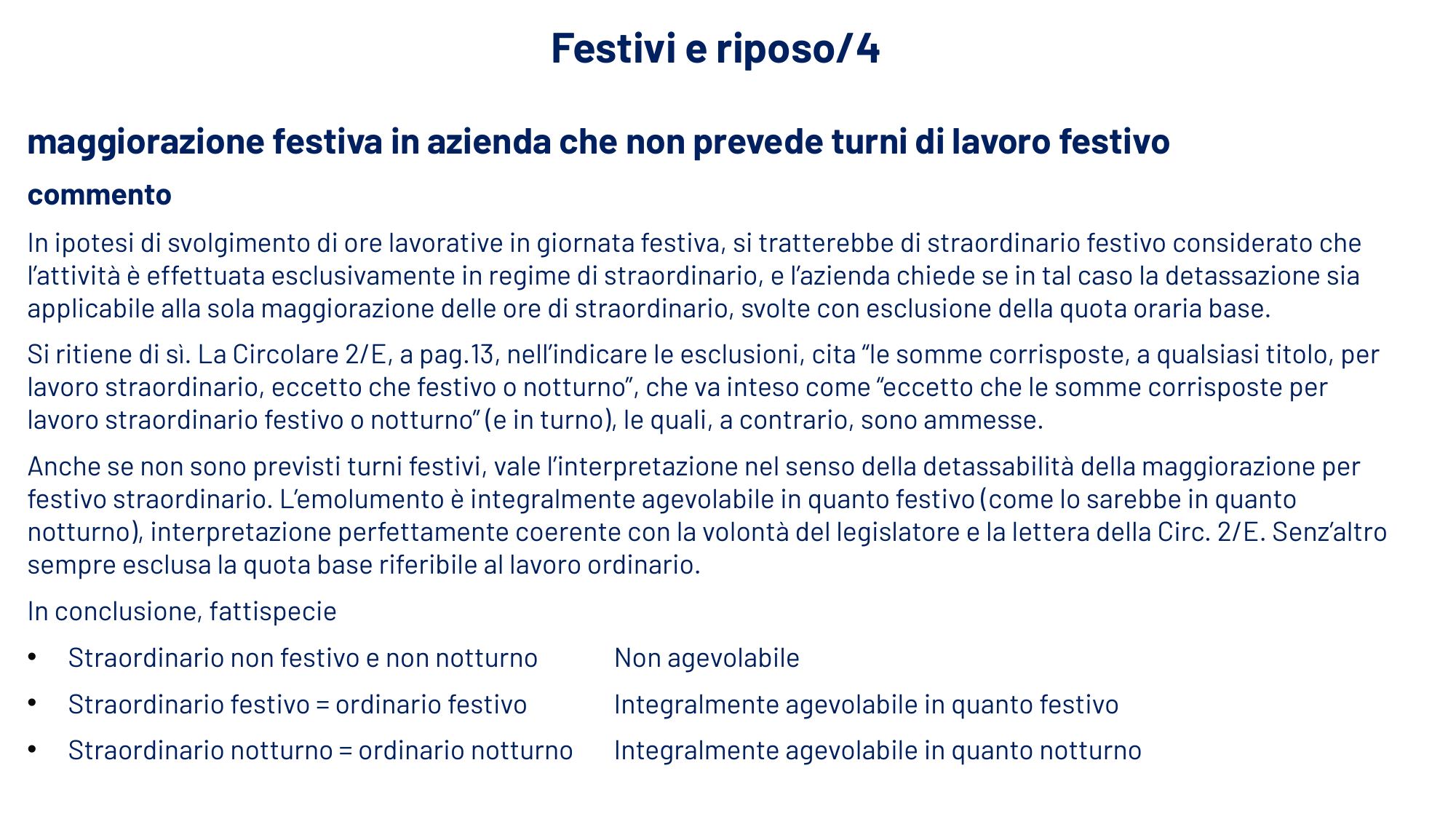

Festivi e riposo/4

maggiorazione festiva in azienda che non prevede turni di lavoro festivo
commento
In ipotesi di svolgimento di ore lavorative in giornata festiva, si tratterebbe di straordinario festivo considerato che l’attività è effettuata esclusivamente in regime di straordinario, e l’azienda chiede se in tal caso la detassazione sia applicabile alla sola maggiorazione delle ore di straordinario, svolte con esclusione della quota oraria base.
Si ritiene di sì. La Circolare 2/E, a pag.13, nell’indicare le esclusioni, cita “le somme corrisposte, a qualsiasi titolo, per lavoro straordinario, eccetto che festivo o notturno”, che va inteso come “eccetto che le somme corrisposte per lavoro straordinario festivo o notturno” (e in turno), le quali, a contrario, sono ammesse.
Anche se non sono previsti turni festivi, vale l’interpretazione nel senso della detassabilità della maggiorazione per festivo straordinario. L’emolumento è integralmente agevolabile in quanto festivo (come lo sarebbe in quanto notturno), interpretazione perfettamente coerente con la volontà del legislatore e la lettera della Circ. 2/E. Senz’altro sempre esclusa la quota base riferibile al lavoro ordinario.
In conclusione, fattispecie
Straordinario non festivo e non notturno 	Non agevolabile
Straordinario festivo = ordinario festivo 	Integralmente agevolabile in quanto festivo
Straordinario notturno = ordinario notturno 	Integralmente agevolabile in quanto notturno